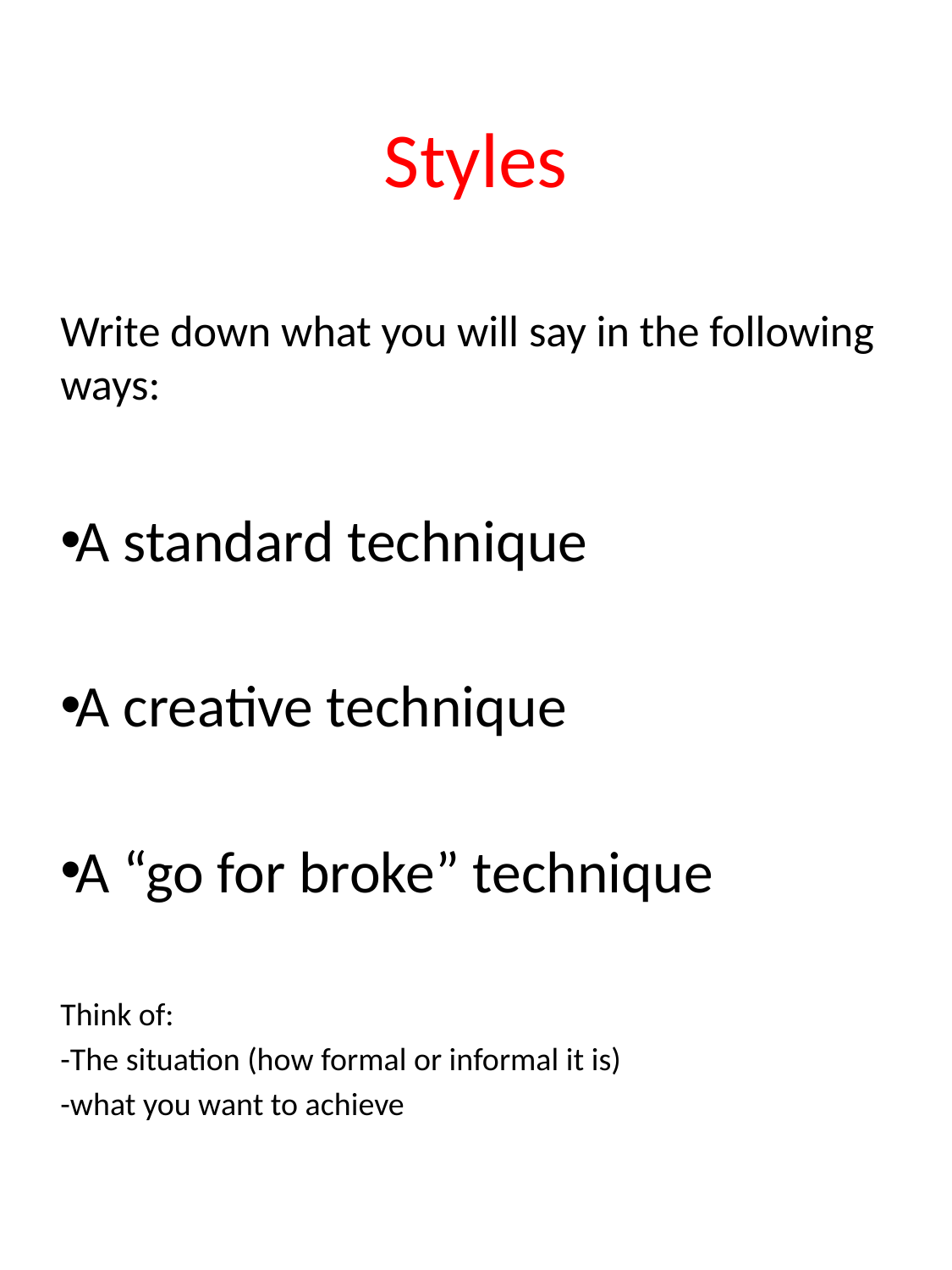

# Styles
Write down what you will say in the following ways:

A standard technique

A creative technique

A “go for broke” technique

Think of:
-The situation (how formal or informal it is)
-what you want to achieve